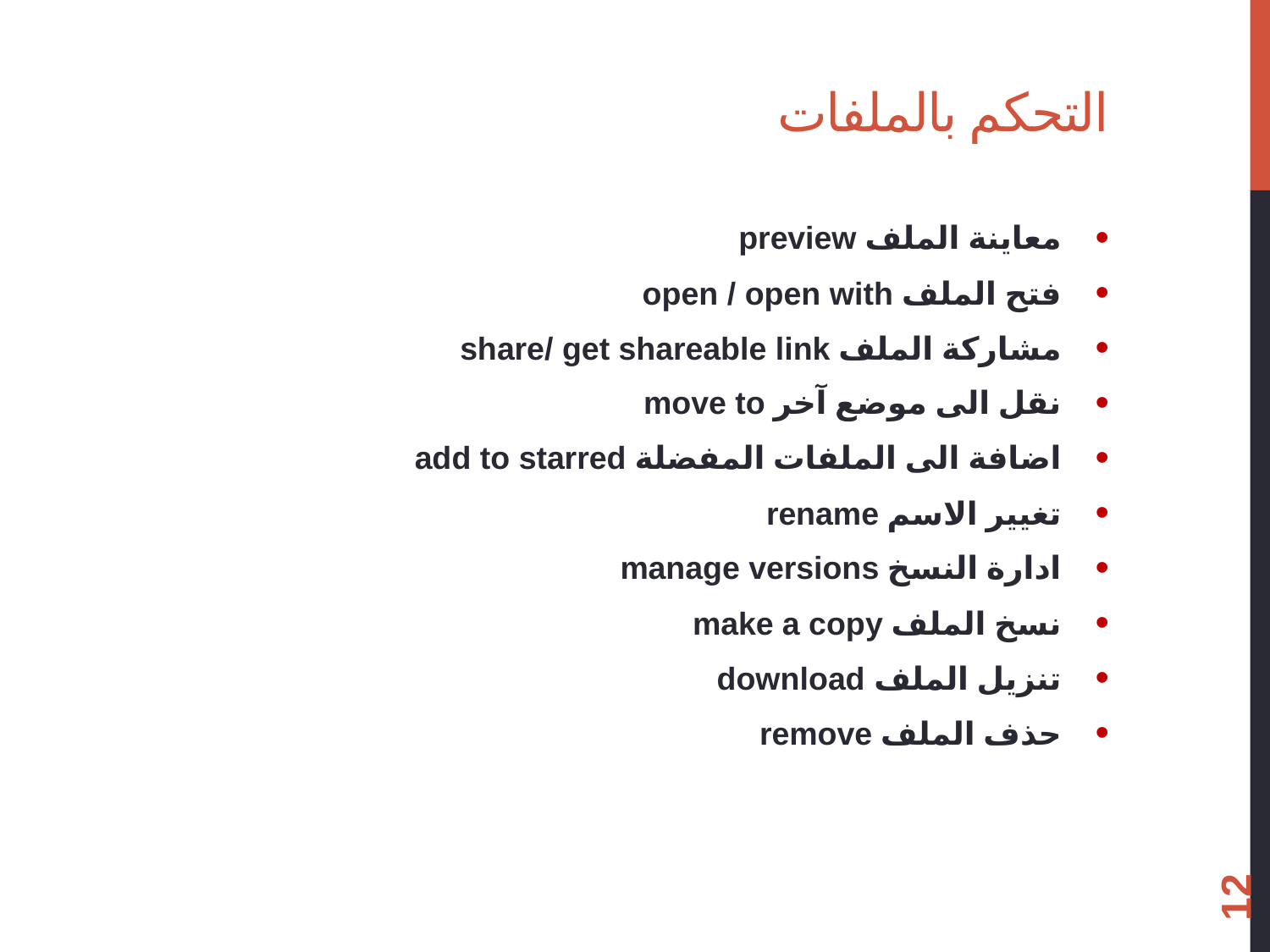

# التحكم بالملفات
معاينة الملف preview
فتح الملف open / open with
مشاركة الملف share/ get shareable link
نقل الى موضع آخر move to
اضافة الى الملفات المفضلة add to starred
تغيير الاسم rename
ادارة النسخ manage versions
نسخ الملف make a copy
تنزيل الملف download
حذف الملف remove

12